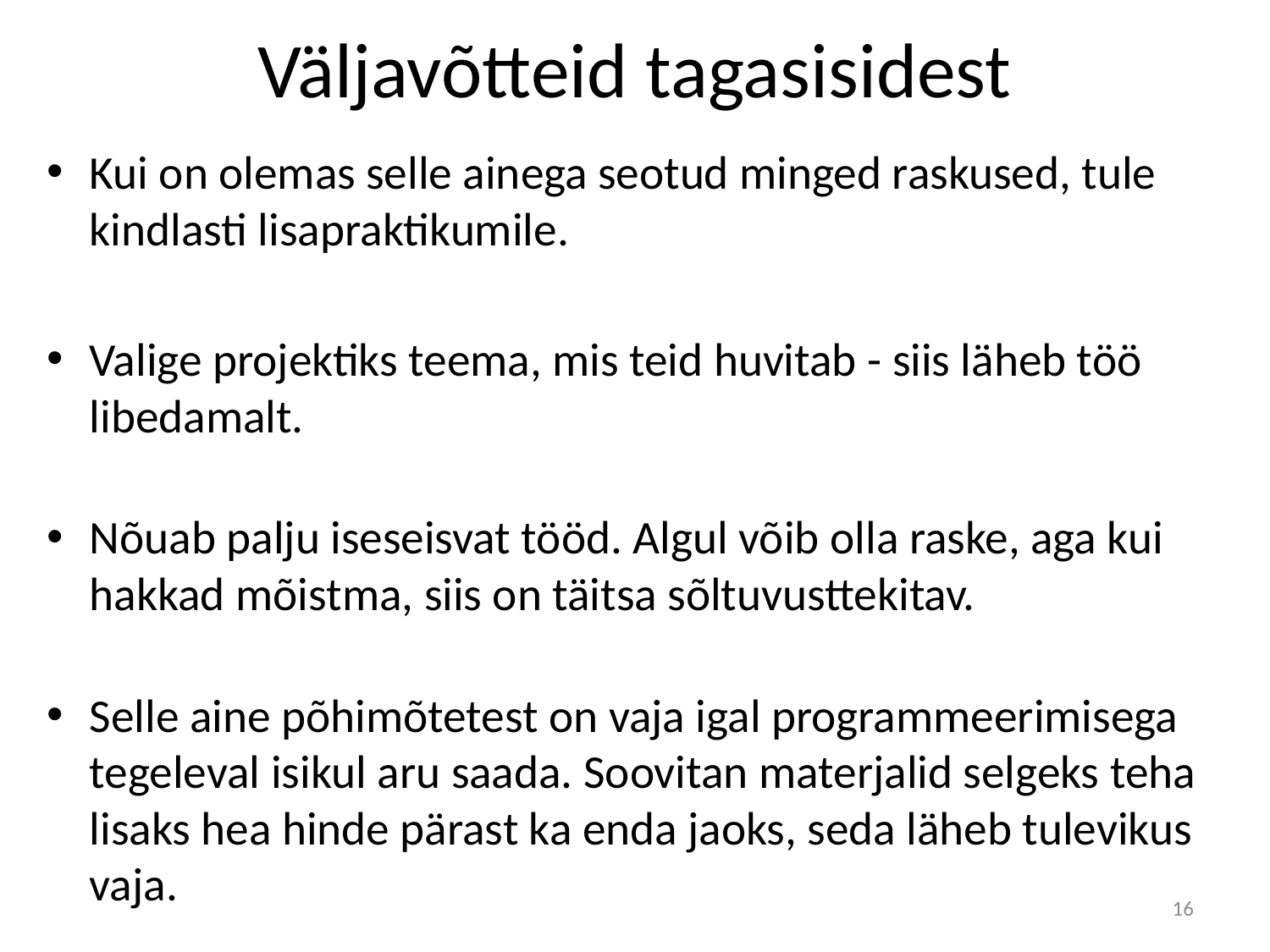

# Väljavõtteid tagasisidest
Kui on olemas selle ainega seotud minged raskused, tule kindlasti lisapraktikumile.

Valige projektiks teema, mis teid huvitab - siis läheb töö libedamalt.
Nõuab palju iseseisvat tööd. Algul võib olla raske, aga kui hakkad mõistma, siis on täitsa sõltuvusttekitav.
Selle aine põhimõtetest on vaja igal programmeerimisega tegeleval isikul aru saada. Soovitan materjalid selgeks teha lisaks hea hinde pärast ka enda jaoks, seda läheb tulevikus vaja.
16